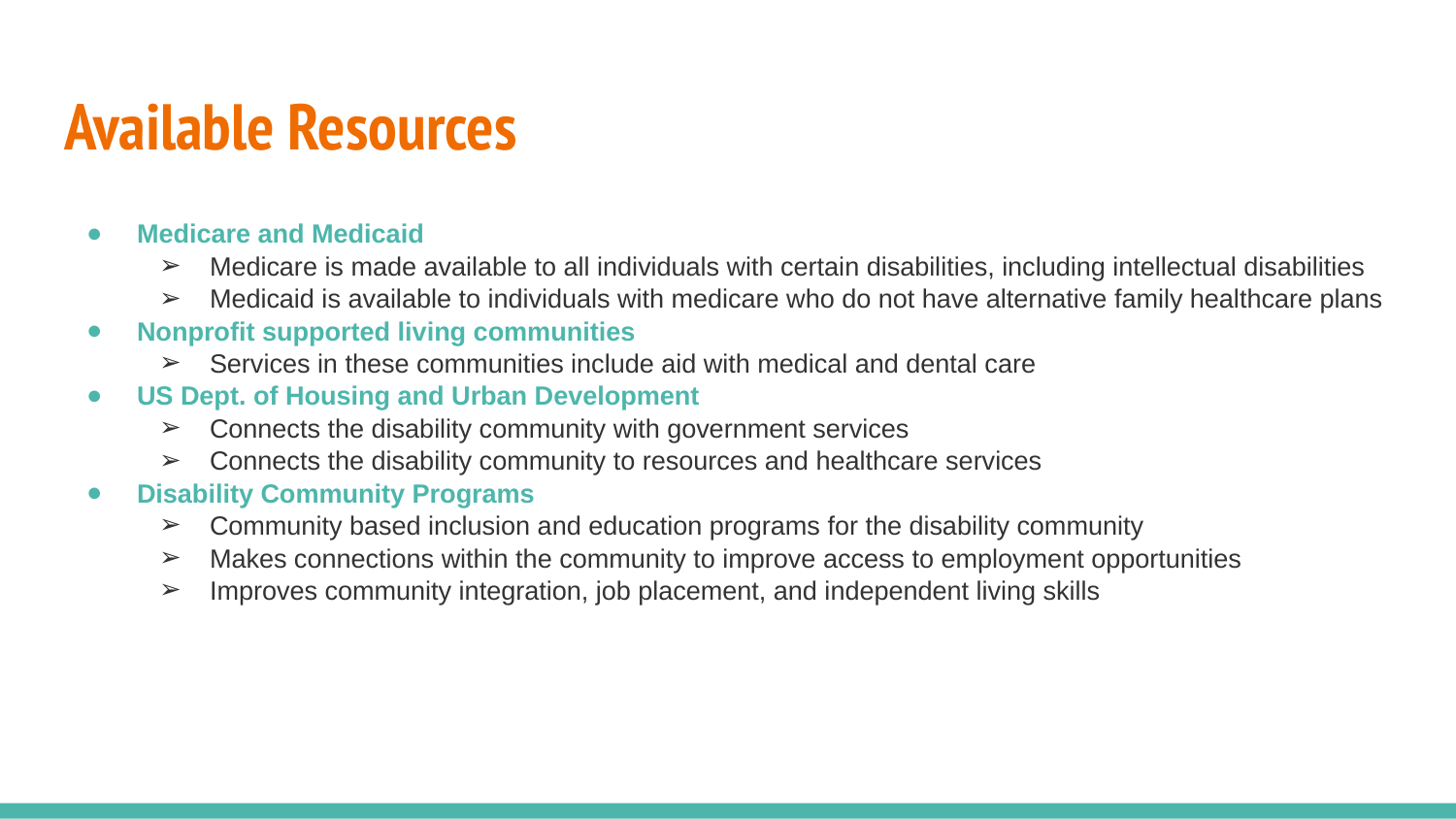

# Available Resources
Medicare and Medicaid
Medicare is made available to all individuals with certain disabilities, including intellectual disabilities
Medicaid is available to individuals with medicare who do not have alternative family healthcare plans
Nonprofit supported living communities
Services in these communities include aid with medical and dental care
US Dept. of Housing and Urban Development
Connects the disability community with government services
Connects the disability community to resources and healthcare services
Disability Community Programs
Community based inclusion and education programs for the disability community
Makes connections within the community to improve access to employment opportunities
Improves community integration, job placement, and independent living skills